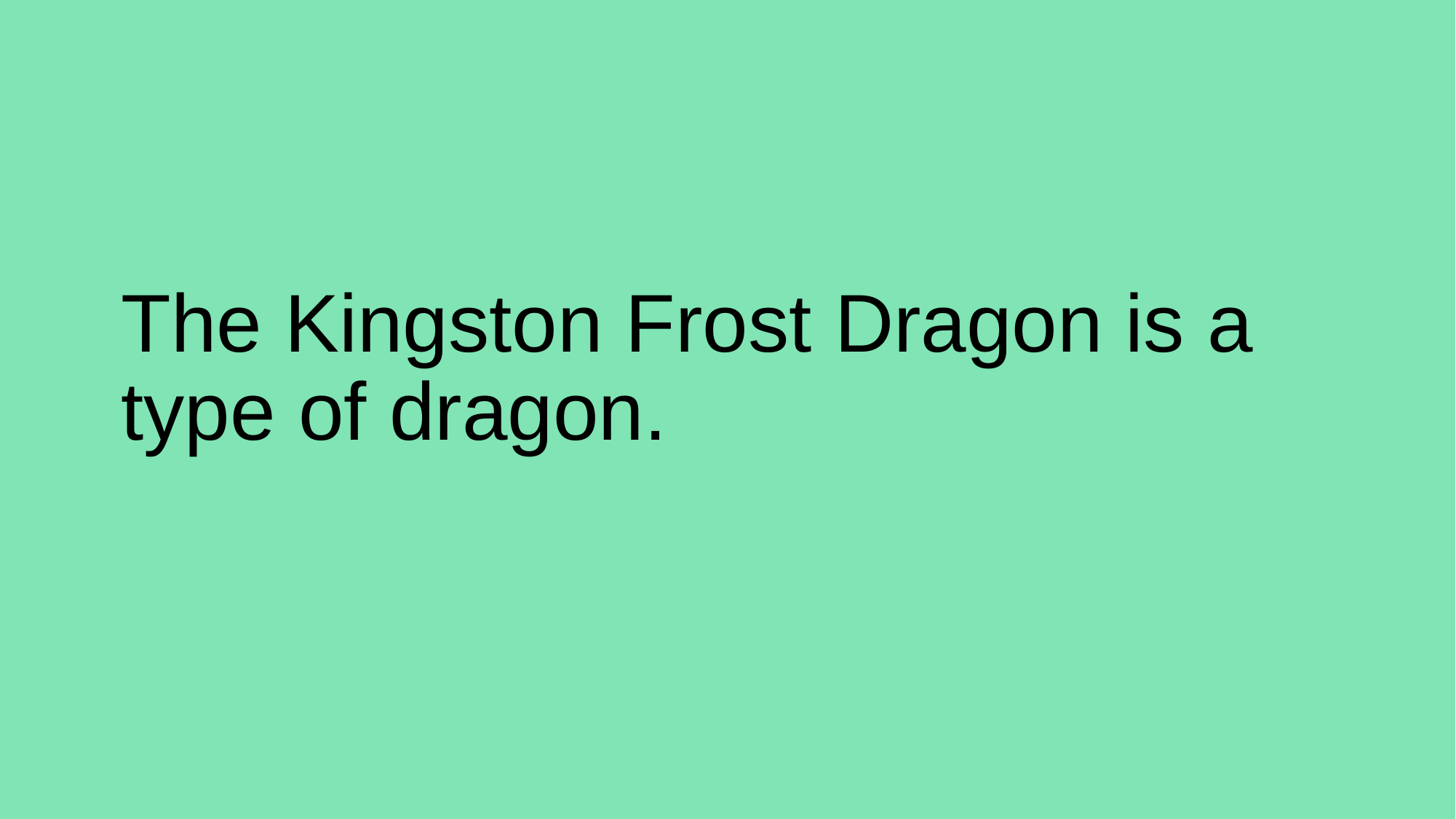

The Kingston Frost Dragon is a type of dragon.